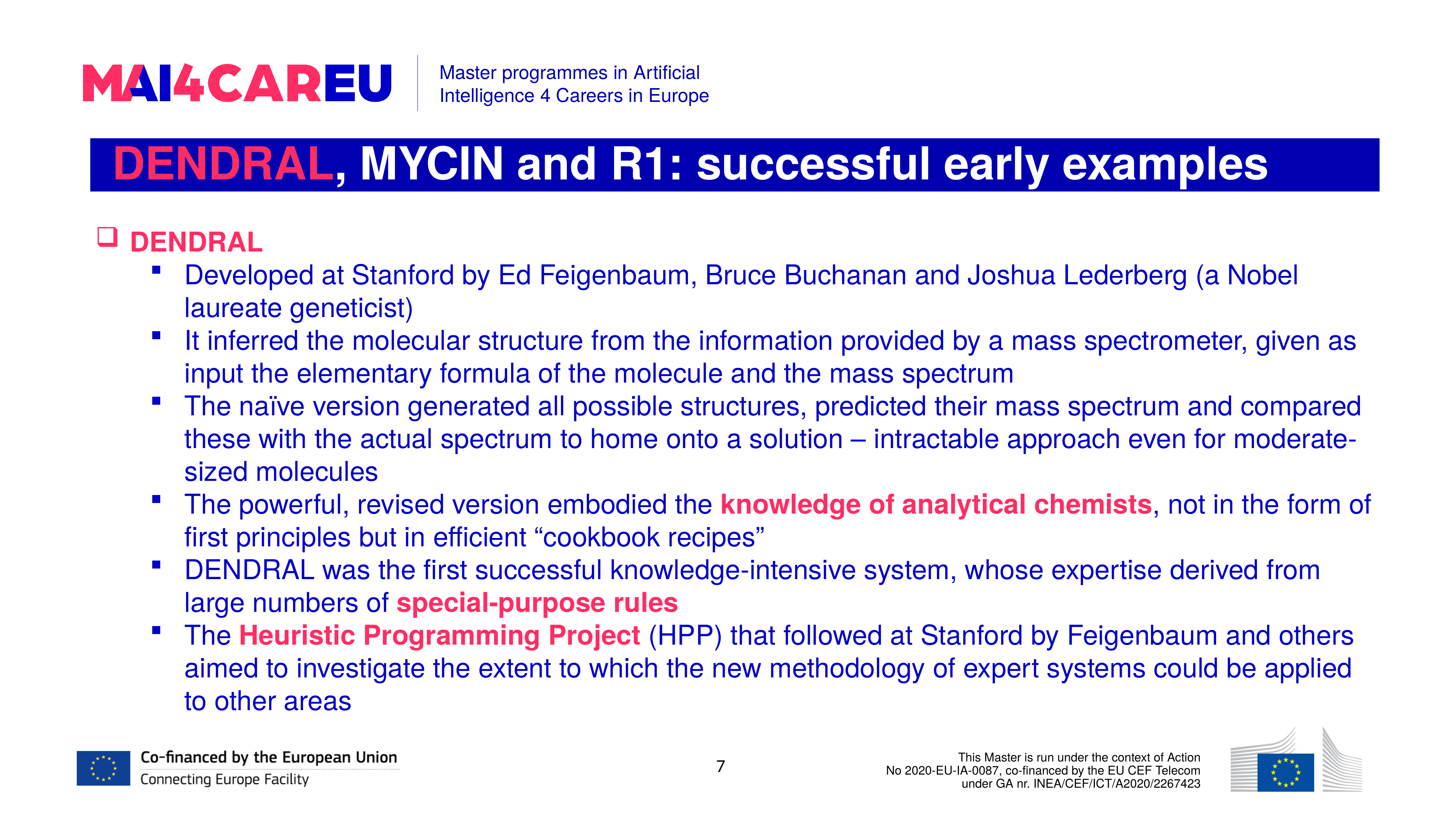

DENDRAL, MYCIN and R1: successful early examples

DENDRAL
Developed at Stanford by Ed Feigenbaum, Bruce Buchanan and Joshua Lederberg (a Nobel laureate geneticist)
It inferred the molecular structure from the information provided by a mass spectrometer, given as input the elementary formula of the molecule and the mass spectrum
The naïve version generated all possible structures, predicted their mass spectrum and compared these with the actual spectrum to home onto a solution – intractable approach even for moderate-sized molecules
The powerful, revised version embodied the knowledge of analytical chemists, not in the form of first principles but in efficient “cookbook recipes”
DENDRAL was the first successful knowledge-intensive system, whose expertise derived from large numbers of special-purpose rules
The Heuristic Programming Project (HPP) that followed at Stanford by Feigenbaum and others aimed to investigate the extent to which the new methodology of expert systems could be applied to other areas

7